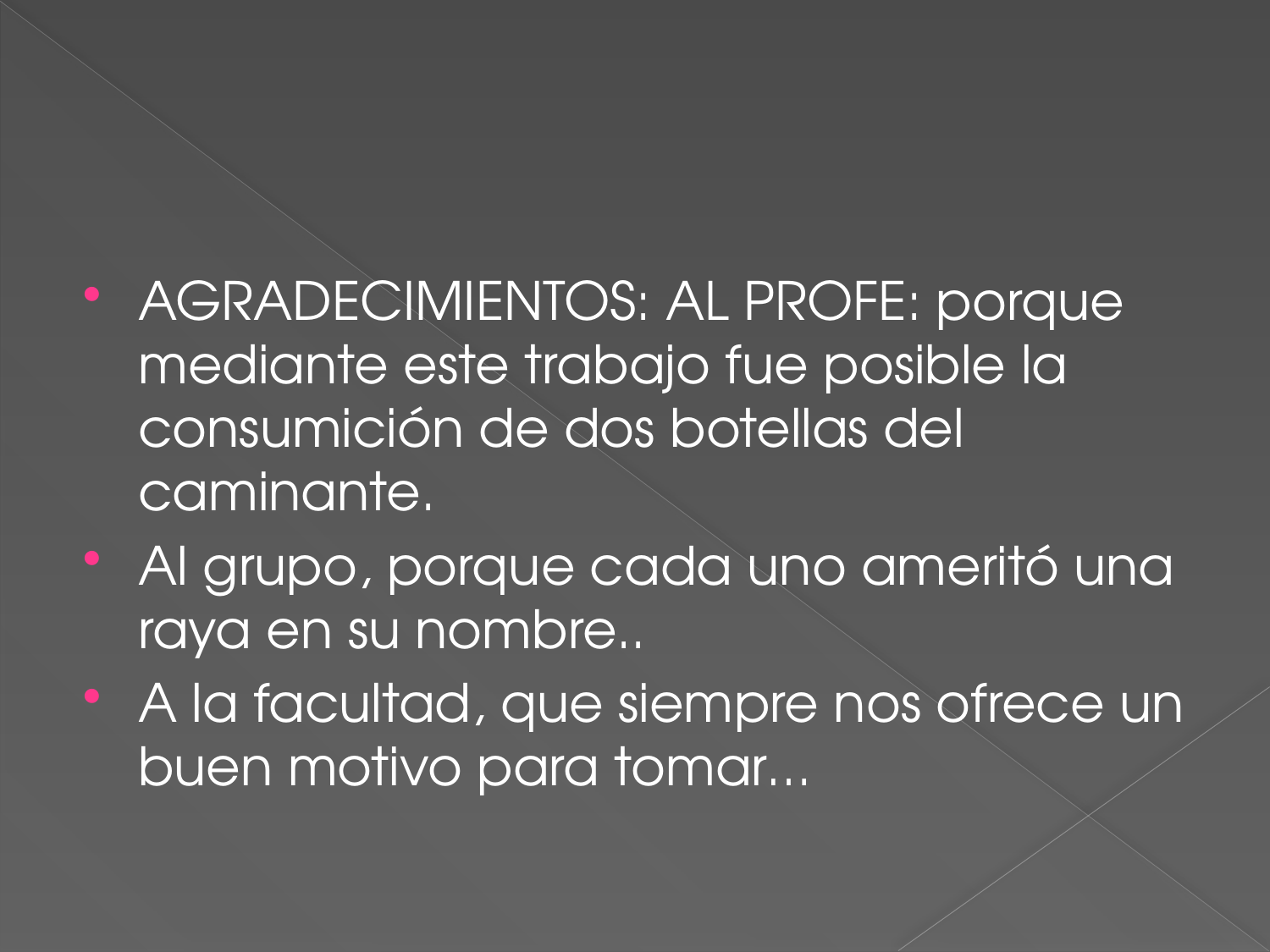

#
AGRADECIMIENTOS: AL PROFE: porque mediante este trabajo fue posible la consumición de dos botellas del caminante.
Al grupo, porque cada uno ameritó una raya en su nombre..
A la facultad, que siempre nos ofrece un buen motivo para tomar…